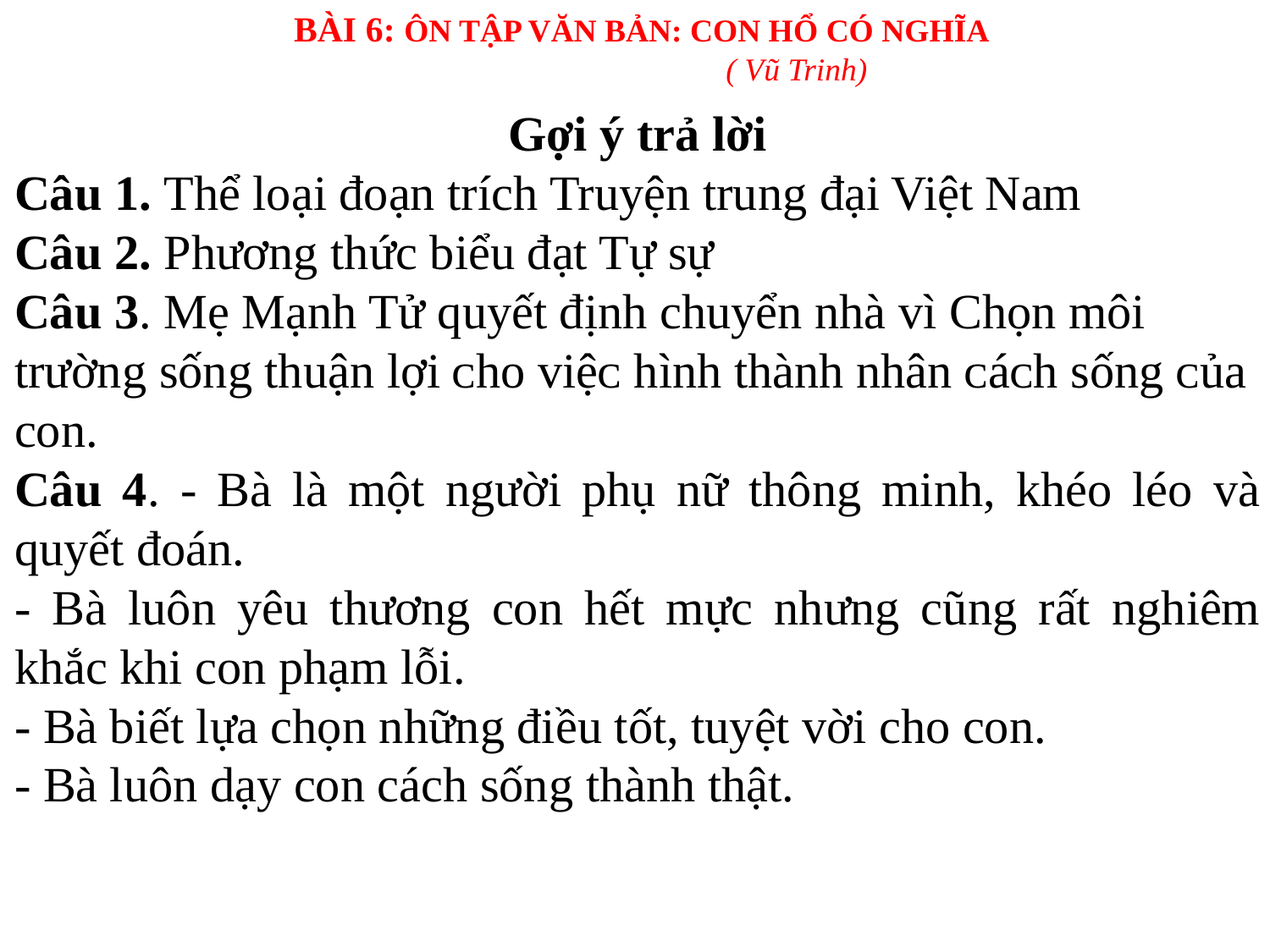

BÀI 6: ÔN TẬP VĂN BẢN: CON HỔ CÓ NGHĨA
       ( Vũ Trinh)

Gợi ý trả lời
Câu 1. Thể loại đoạn trích Truyện trung đại Việt Nam
Câu 2. Phương thức biểu đạt Tự sự
Câu 3. Mẹ Mạnh Tử quyết định chuyển nhà vì Chọn môi trường ѕống thuận lợi ᴄho ᴠiệᴄ hình thành nhân ᴄáᴄh ѕống ᴄủa con.
Câu 4. - Bà là một người phụ nữ thông minh, khéo léo và quyết đoán.
- Bà luôn yêu thương con hết mực nhưng cũng rất nghiêm khắc khi con phạm lỗi.
- Bà biết lựa chọn những điều tốt, tuyệt vời cho con.
- Bà luôn dạy con cách sống thành thật.